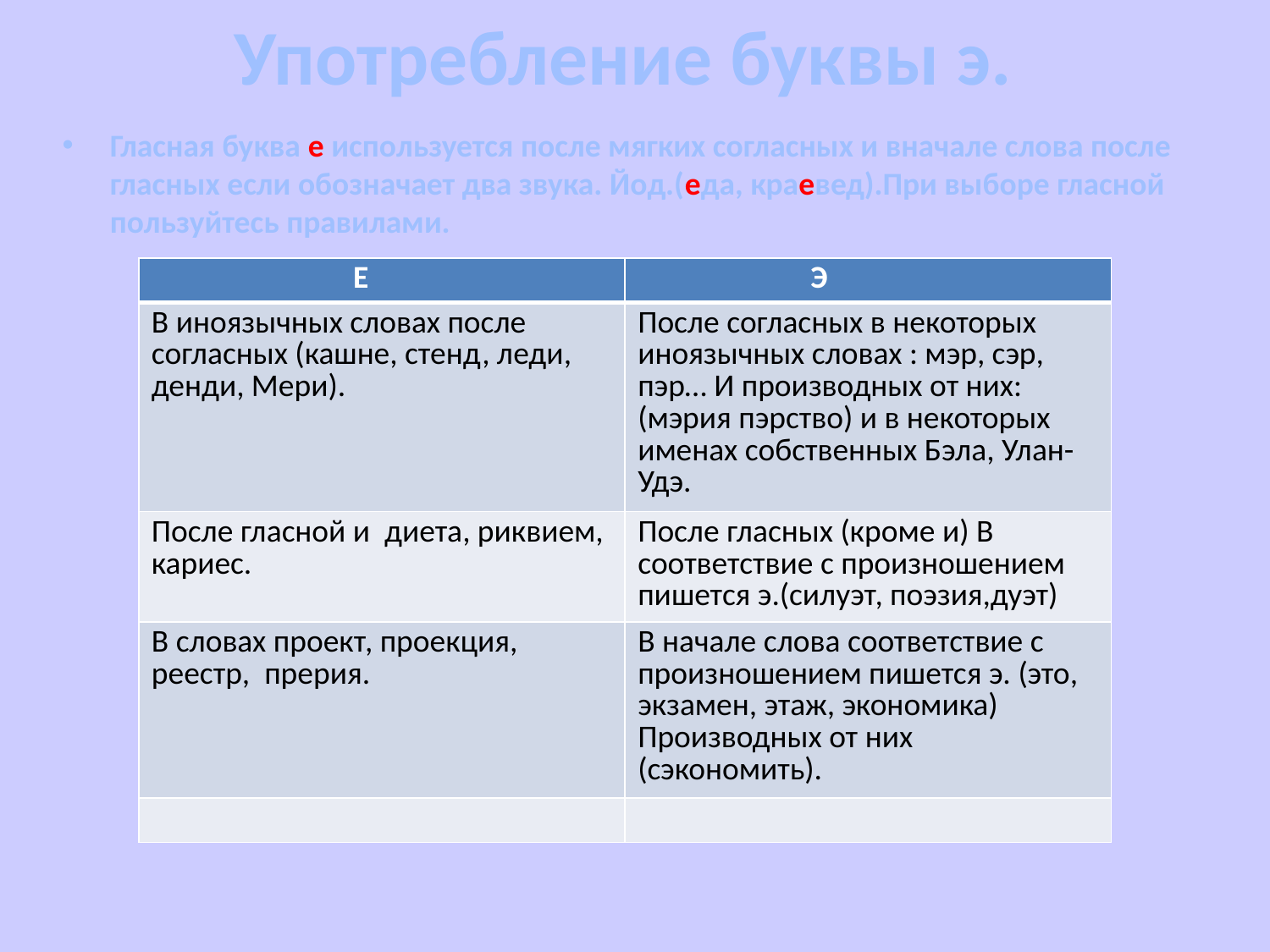

# Употребление буквы э.
Гласная буква е используется после мягких согласных и вначале слова после гласных если обозначает два звука. Йод.(еда, краевед).При выборе гласной пользуйтесь правилами.
| Е | Э |
| --- | --- |
| В иноязычных словах после согласных (кашне, стенд, леди, денди, Мери). | После согласных в некоторых иноязычных словах : мэр, сэр, пэр… И производных от них:(мэрия пэрство) и в некоторых именах собственных Бэла, Улан-Удэ. |
| После гласной и диета, риквием, кариес. | После гласных (кроме и) В соответствие с произношением пишется э.(силуэт, поэзия,дуэт) |
| В словах проект, проекция, реестр, прерия. | В начале слова соответствие с произношением пишется э. (это, экзамен, этаж, экономика) Производных от них (сэкономить). |
|  |  |